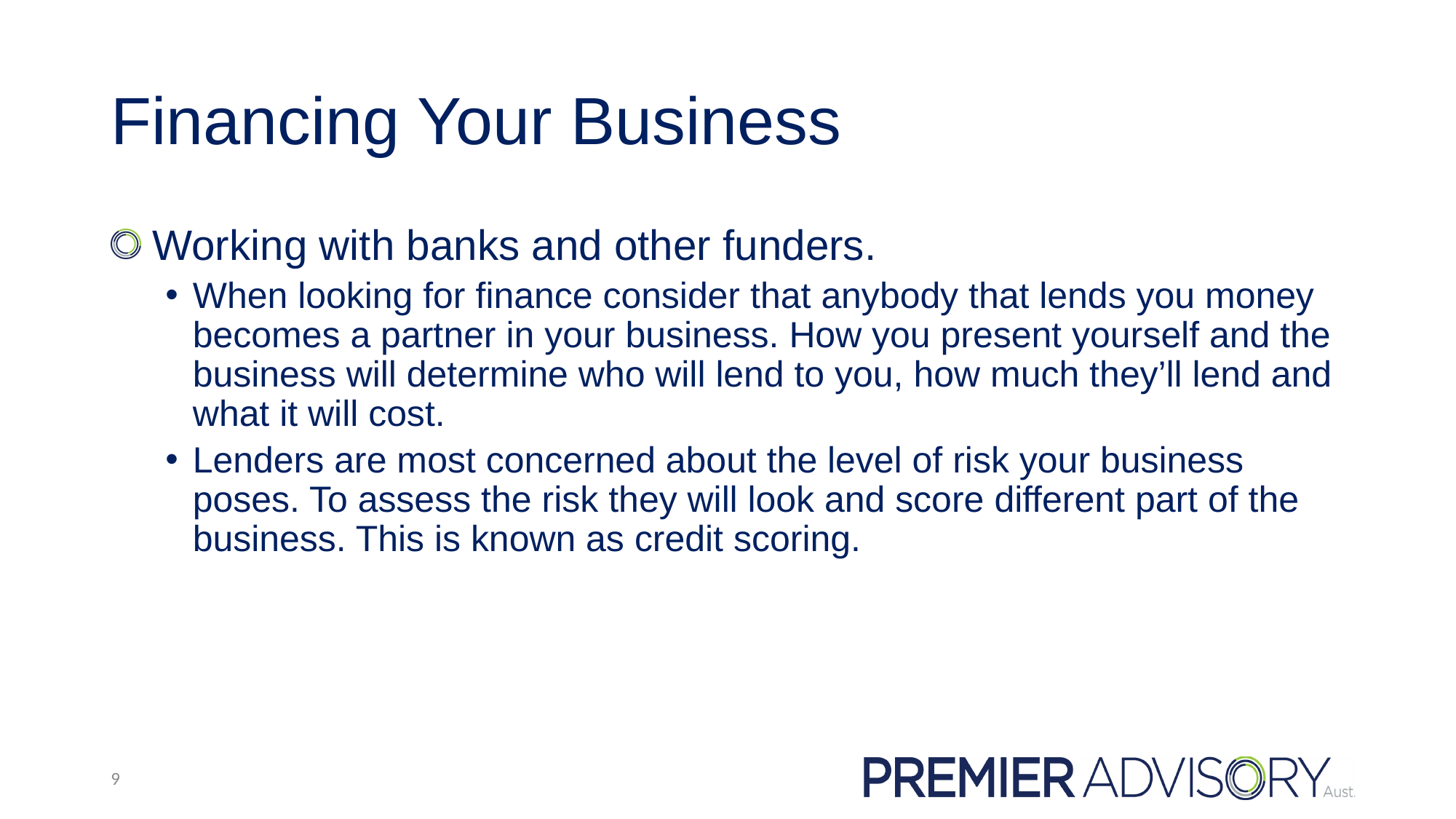

# Financing Your Business
 Working with banks and other funders.
When looking for finance consider that anybody that lends you money becomes a partner in your business. How you present yourself and the business will determine who will lend to you, how much they’ll lend and what it will cost.
Lenders are most concerned about the level of risk your business poses. To assess the risk they will look and score different part of the business. This is known as credit scoring.

9